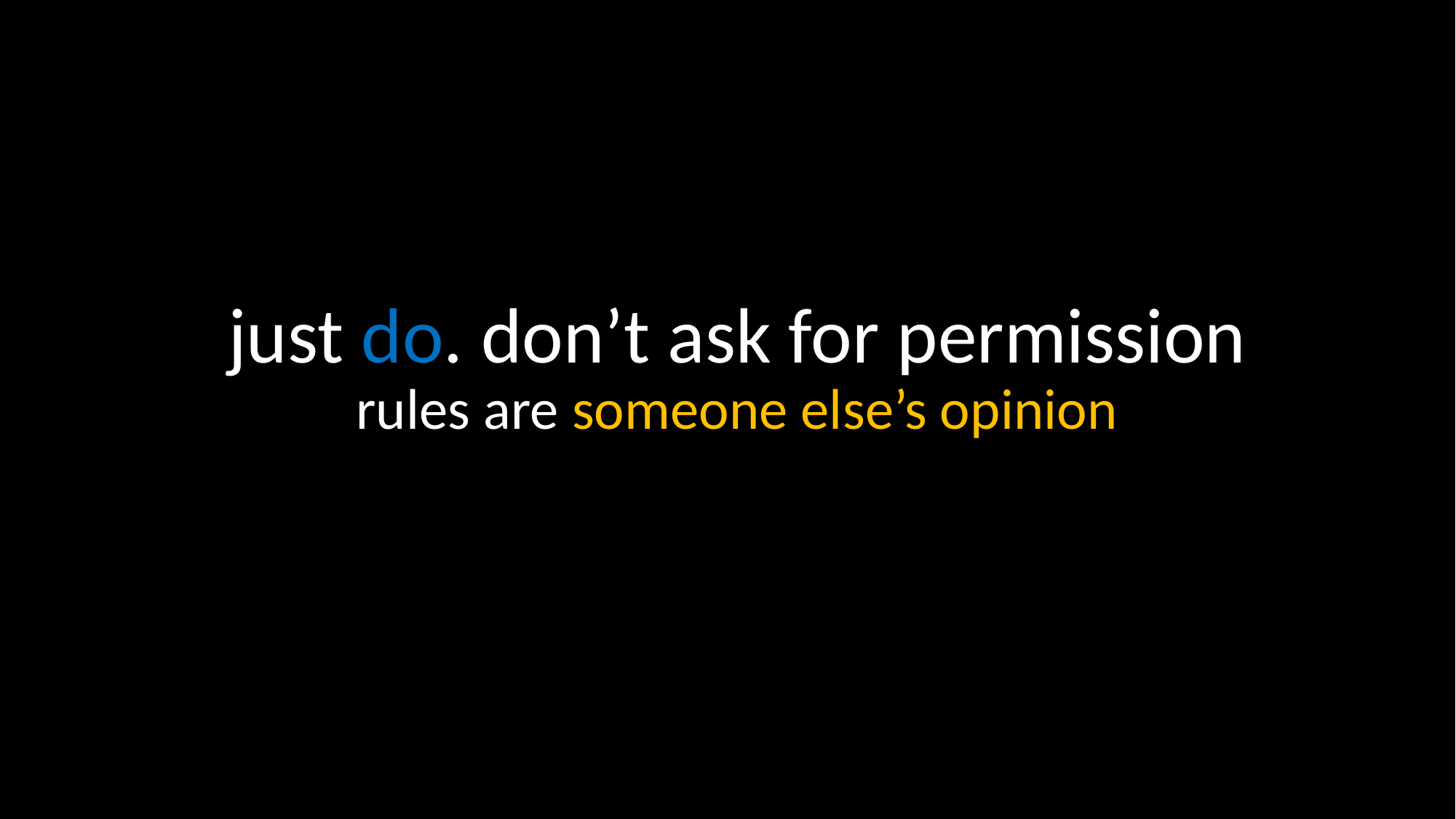

# just do. don’t ask for permission rules are someone else’s opinion